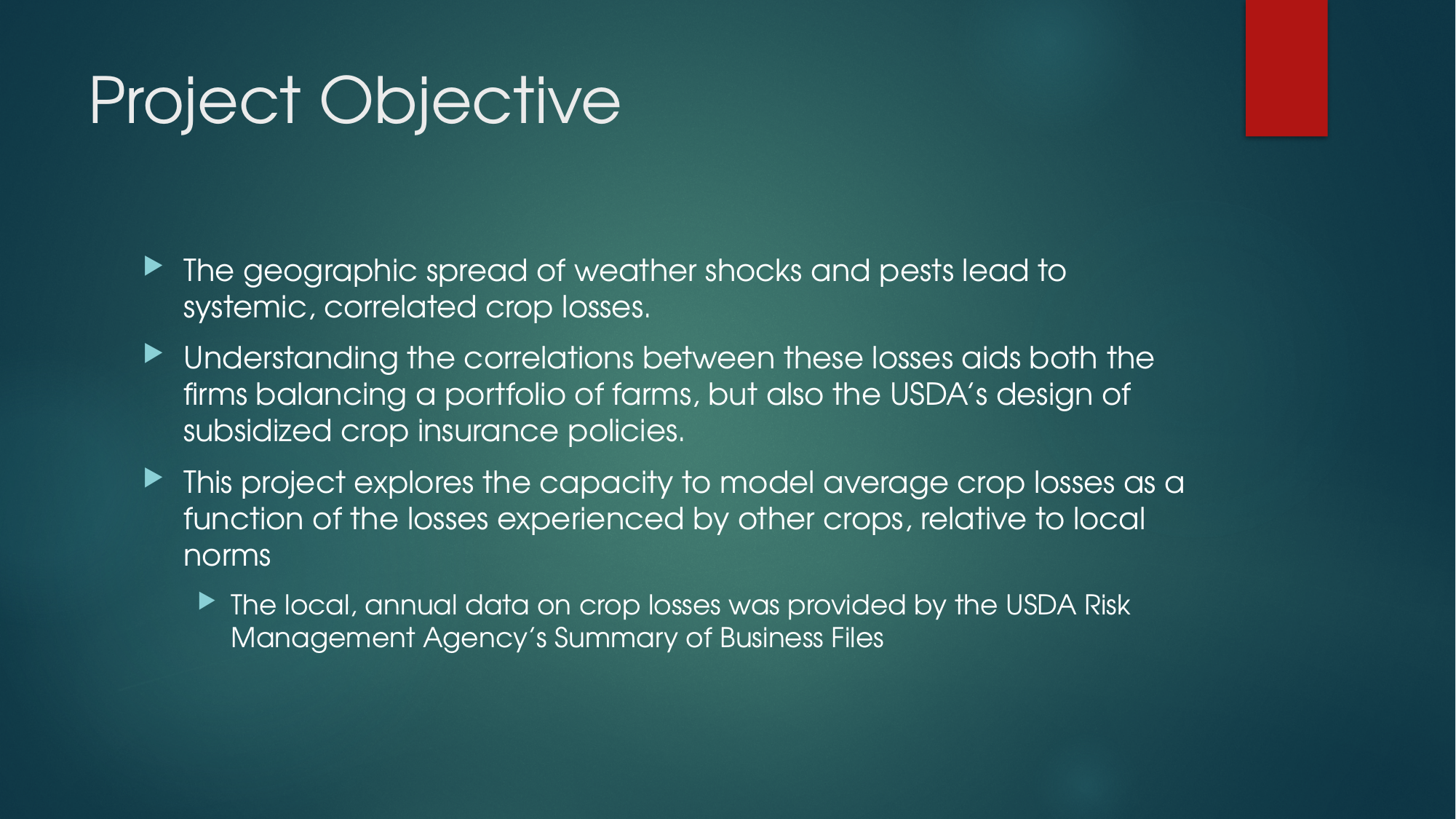

# Project Objective
The geographic spread of weather shocks and pests lead to systemic, correlated crop losses.
Understanding the correlations between these losses aids both the firms balancing a portfolio of farms, but also the USDA’s design of subsidized crop insurance policies.
This project explores the capacity to model average crop losses as a function of the losses experienced by other crops, relative to local norms
The local, annual data on crop losses was provided by the USDA Risk Management Agency’s Summary of Business Files